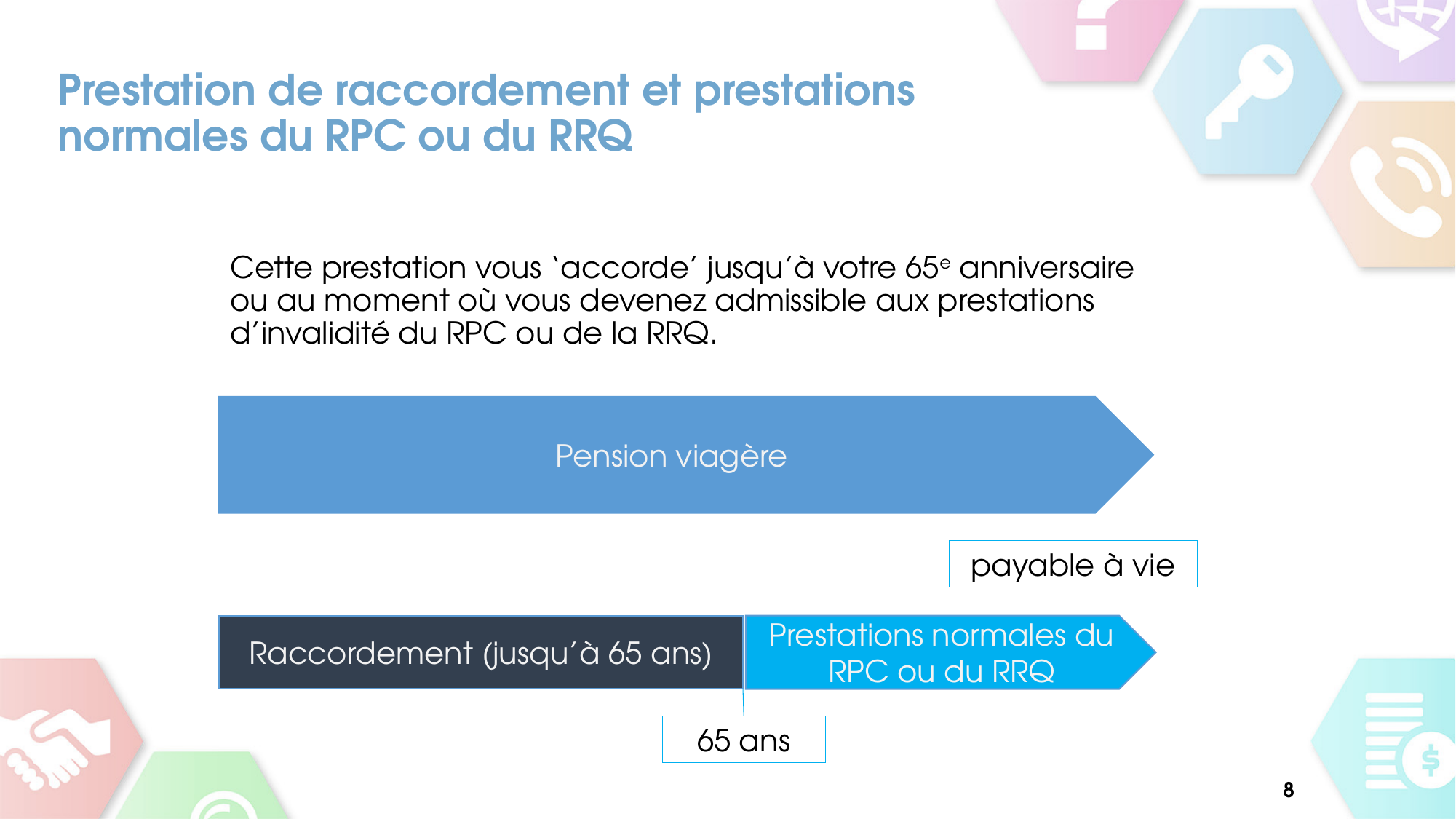

Prestation de raccordement et prestations normales du RPC ou du RRQ
Cette prestation vous ‘accorde’ jusqu’à votre 65e anniversaire ou au moment où vous devenez admissible aux prestations d’invalidité du RPC ou de la RRQ.

Pension viagère
payable à vie
Raccordement (jusqu’à 65 ans)
Prestations normales du RPC ou du RRQ
65 ans
8